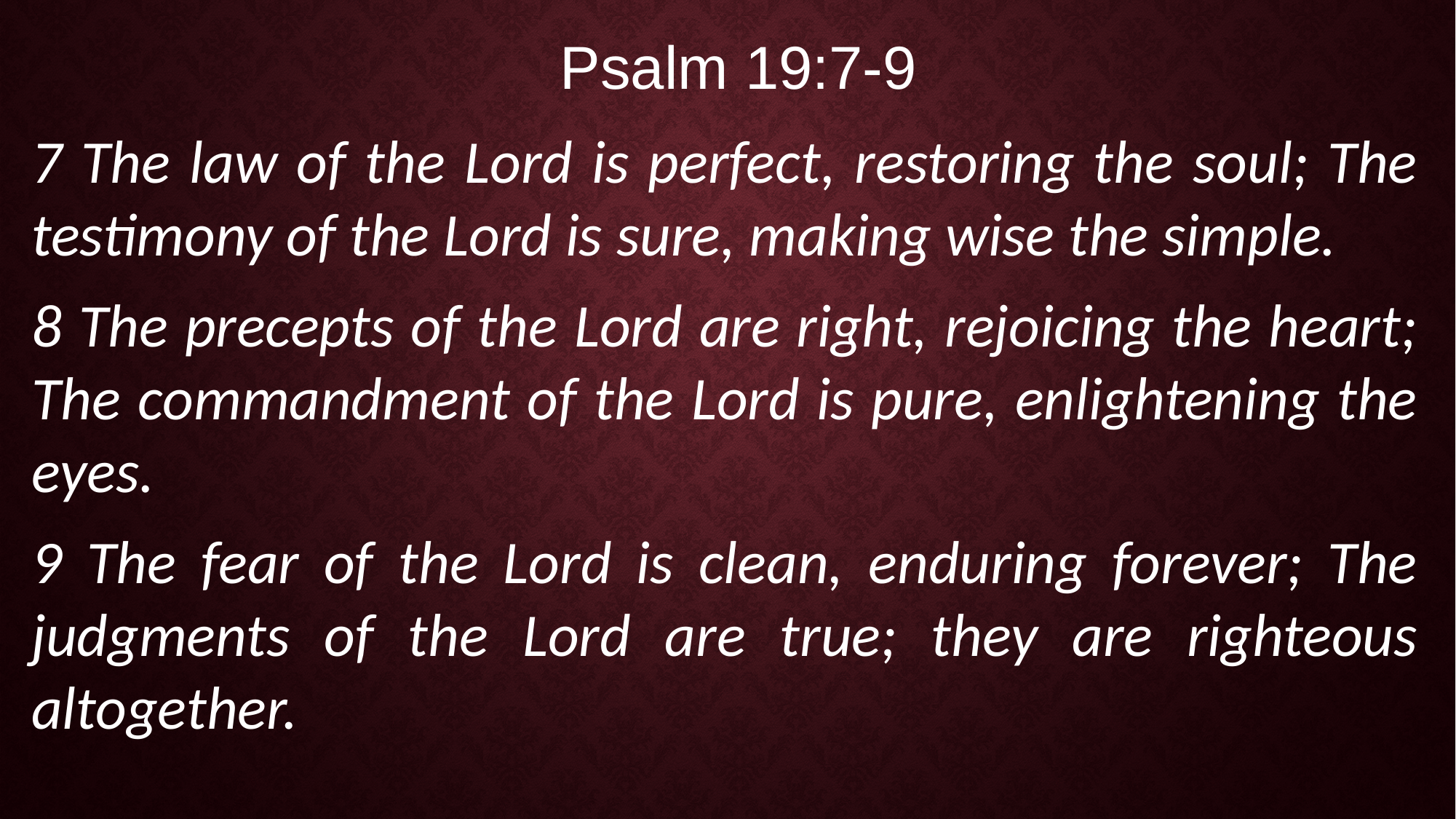

Psalm 19:7-9
7 The law of the Lord is perfect, restoring the soul; The testimony of the Lord is sure, making wise the simple.

8 The precepts of the Lord are right, rejoicing the heart; The commandment of the Lord is pure, enlightening the eyes.

9 The fear of the Lord is clean, enduring forever; The judgments of the Lord are true; they are righteous altogether.